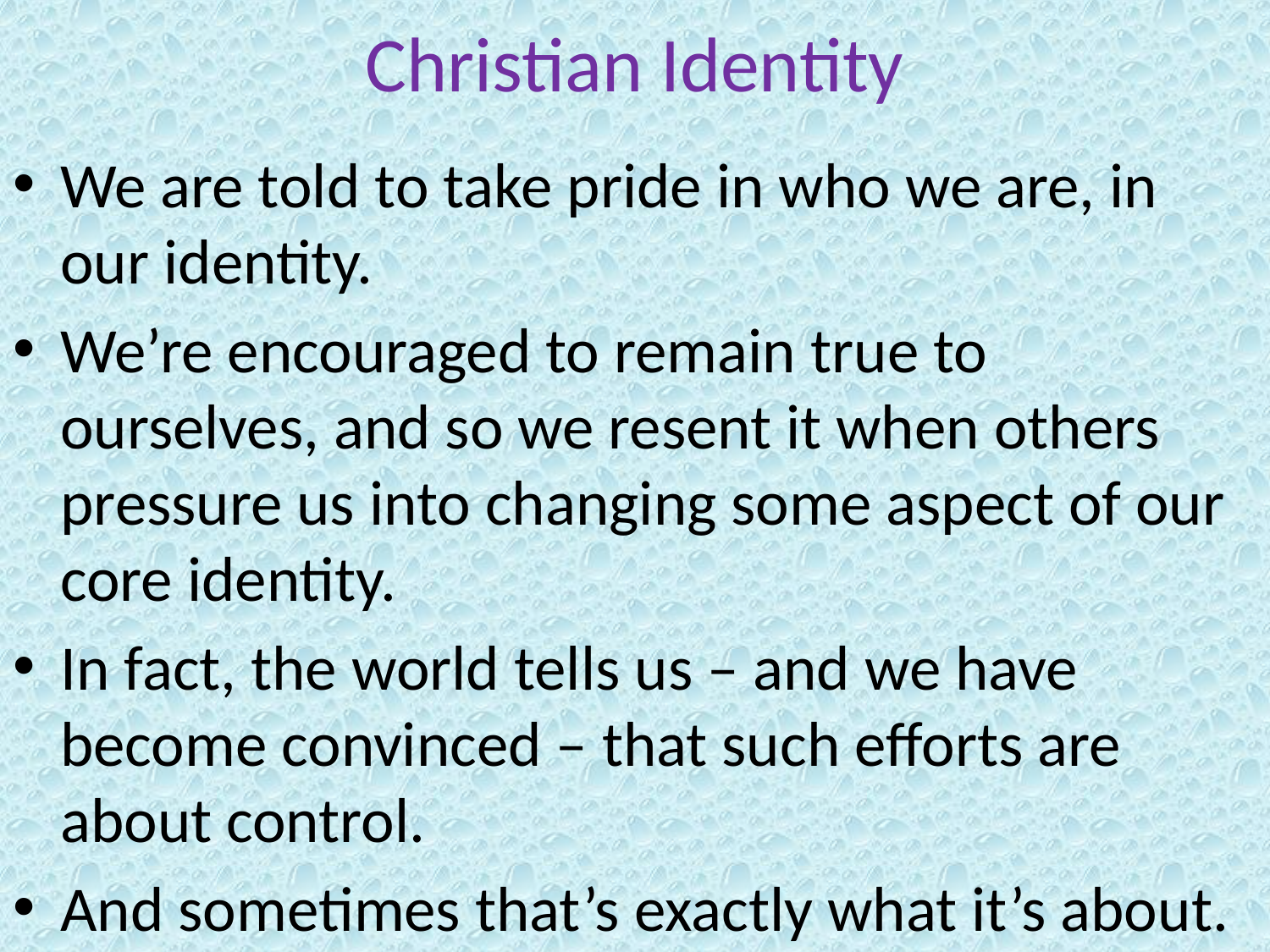

# Christian Identity
We are told to take pride in who we are, in our identity.
We’re encouraged to remain true to ourselves, and so we resent it when others pressure us into changing some aspect of our core identity.
In fact, the world tells us – and we have become convinced – that such efforts are about control.
And sometimes that’s exactly what it’s about.